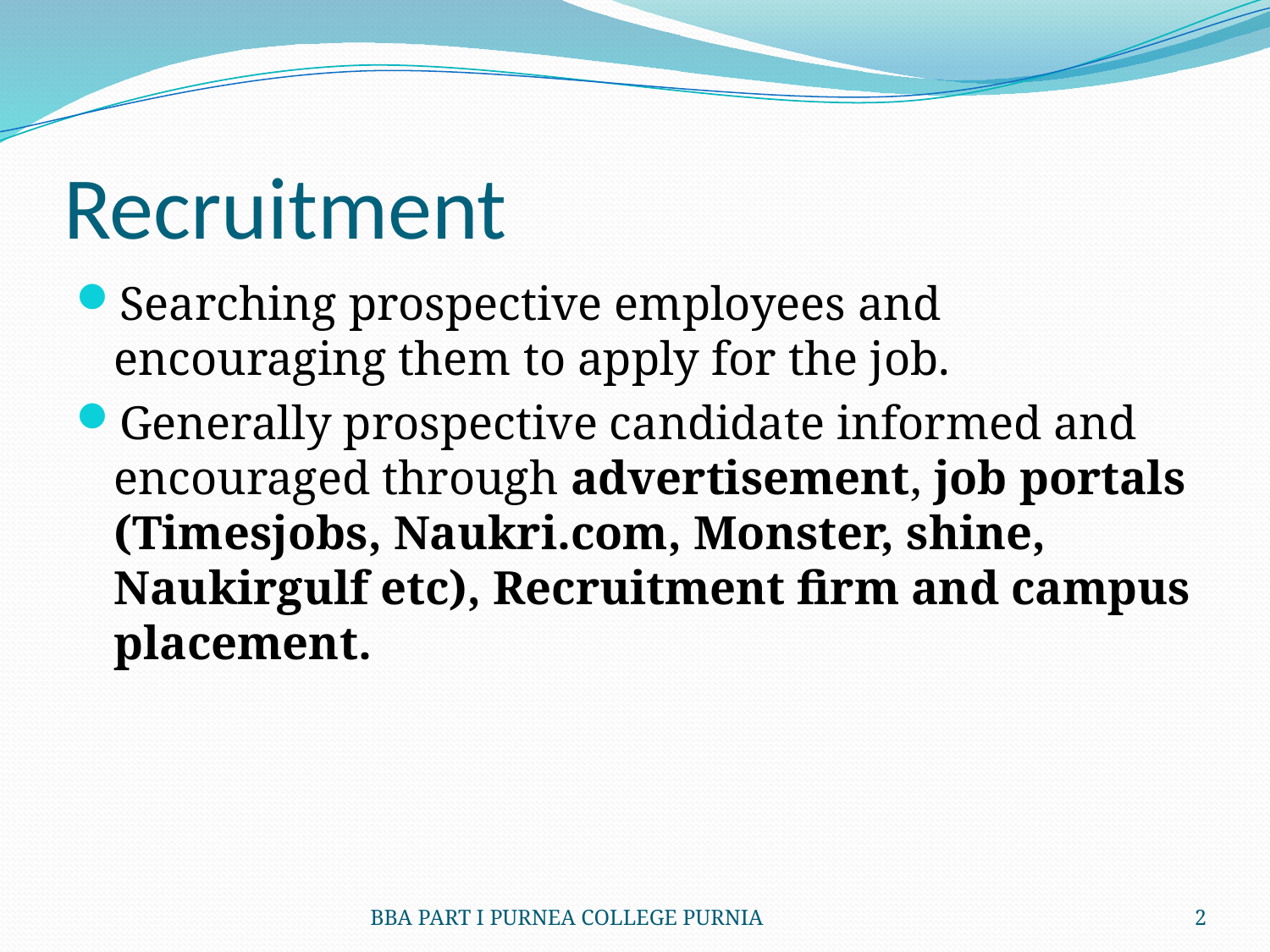

# Recruitment
Searching prospective employees and encouraging them to apply for the job.
Generally prospective candidate informed and encouraged through advertisement, job portals (Timesjobs, Naukri.com, Monster, shine, Naukirgulf etc), Recruitment firm and campus placement.

BBA PART I PURNEA COLLEGE PURNIA
2